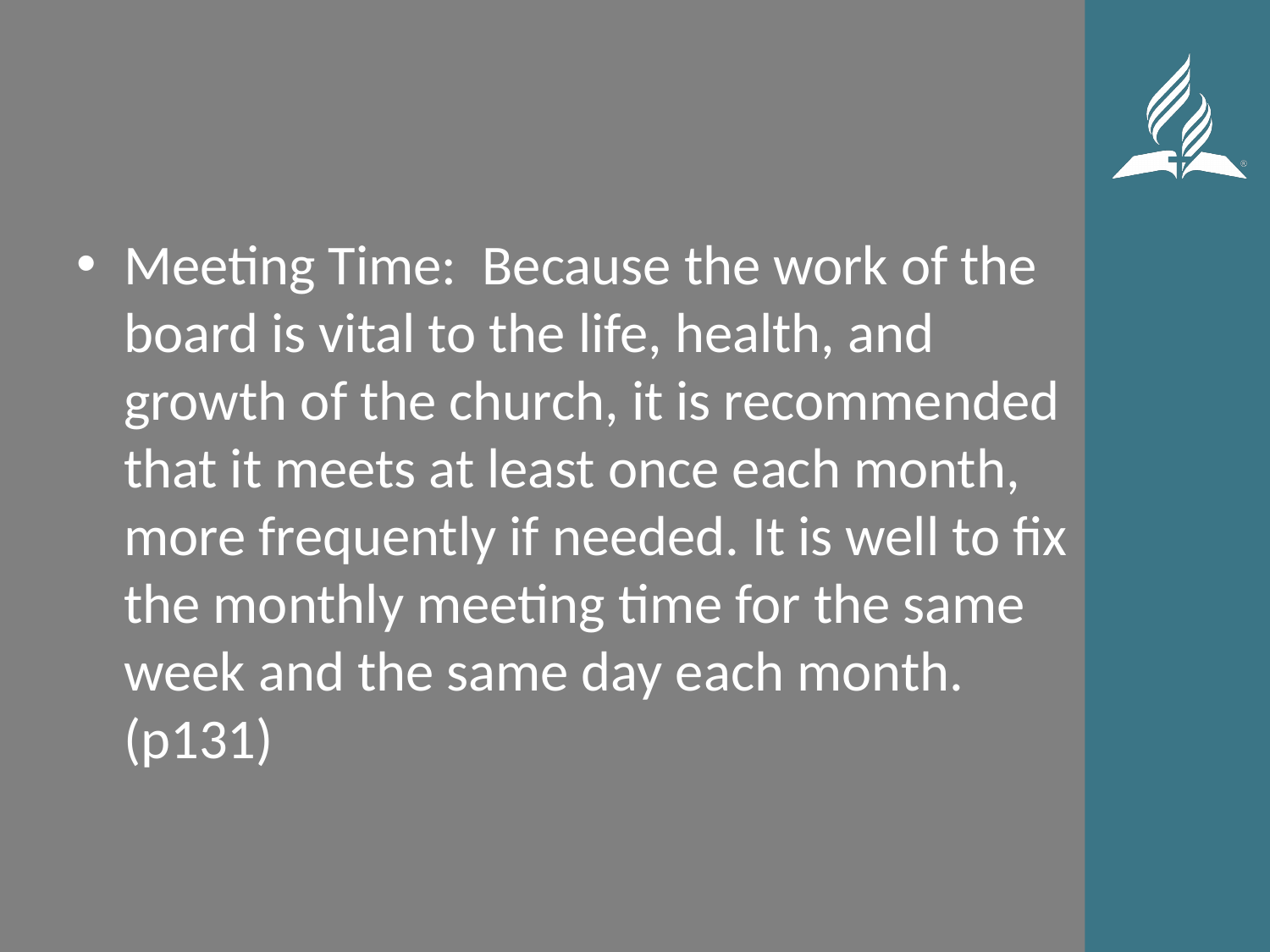

#
Meeting Time:  Because the work of the board is vital to the life, health, and growth of the church, it is recommended that it meets at least once each month, more frequently if needed. It is well to fix the monthly meeting time for the same week and the same day each month.  (p131)